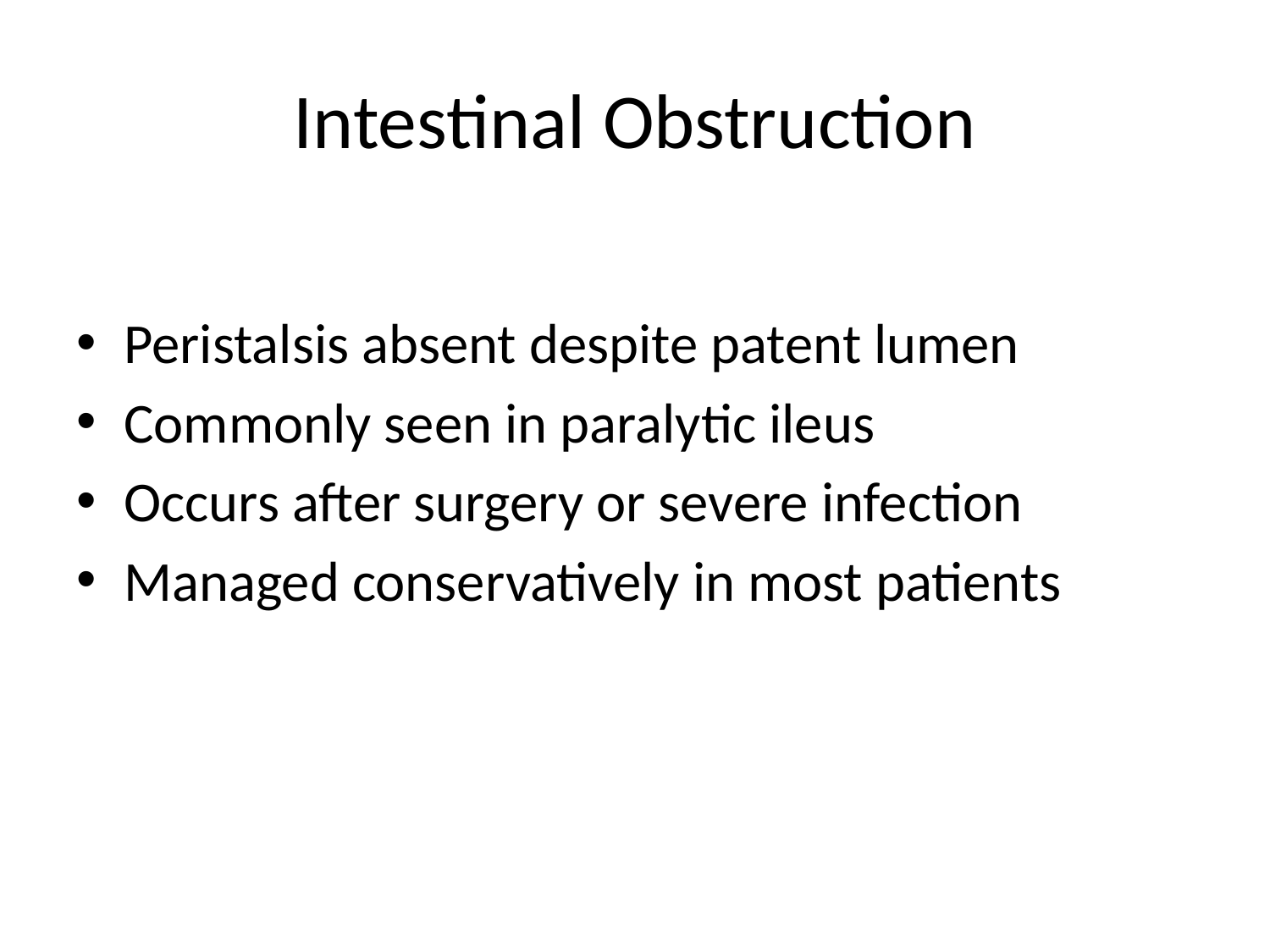

# Intestinal Obstruction

Peristalsis absent despite patent lumen
Commonly seen in paralytic ileus
Occurs after surgery or severe infection
Managed conservatively in most patients